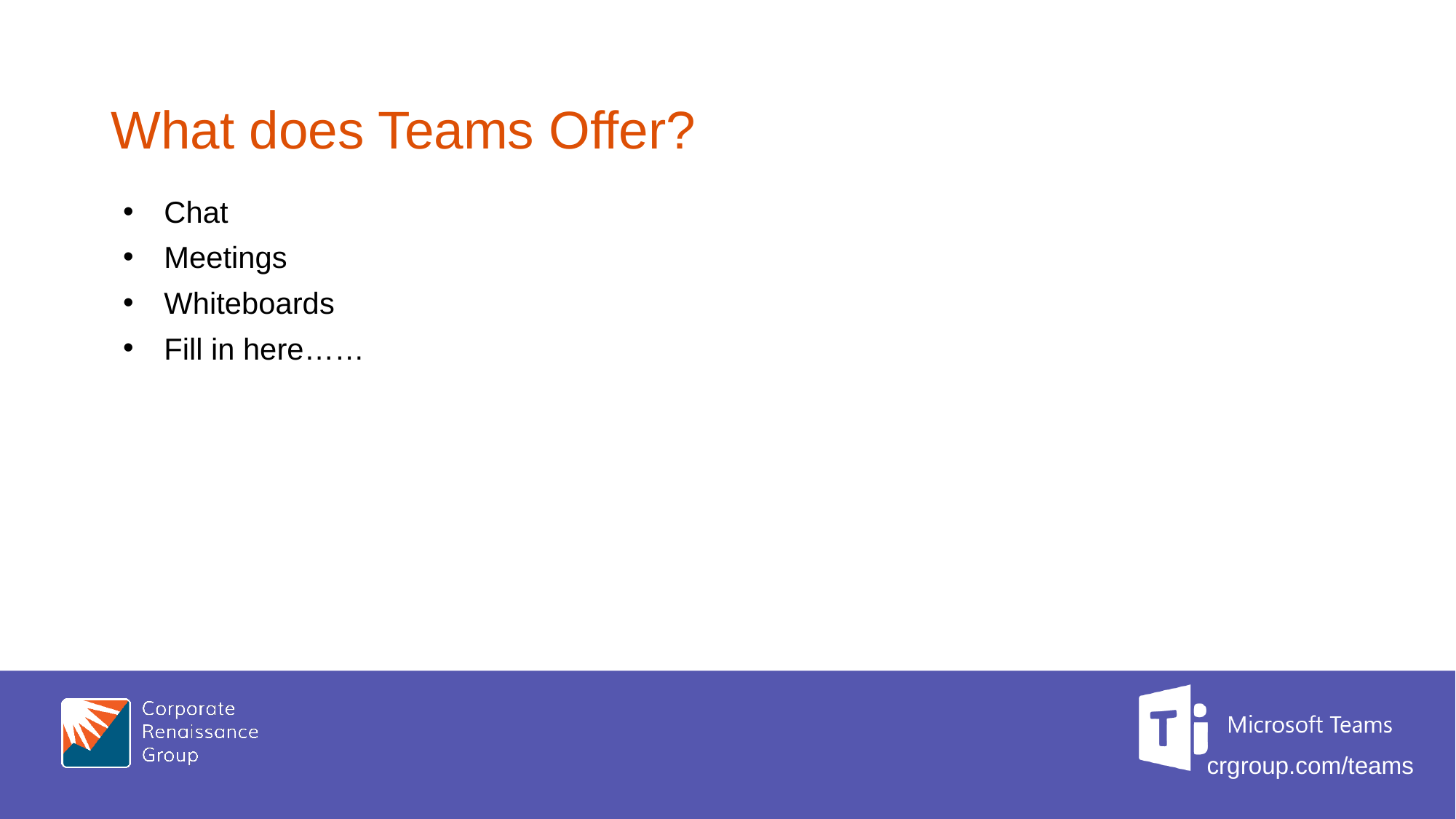

# What does Teams Offer?
Chat
Meetings
Whiteboards
Fill in here……